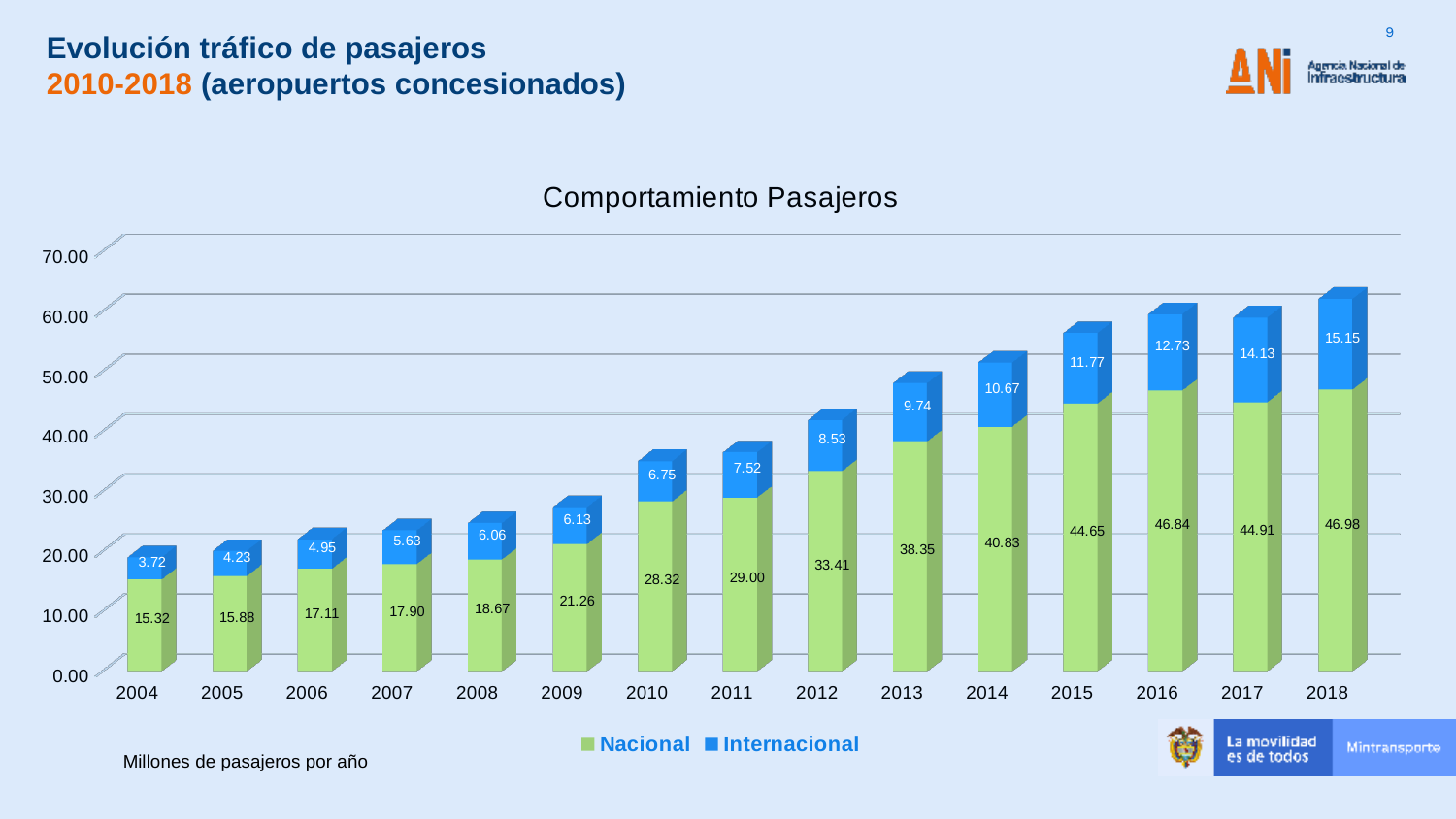

Evolución tráfico de pasajeros
2010-2018 (aeropuertos concesionados)

[unsupported chart]

Millones de pasajeros por año